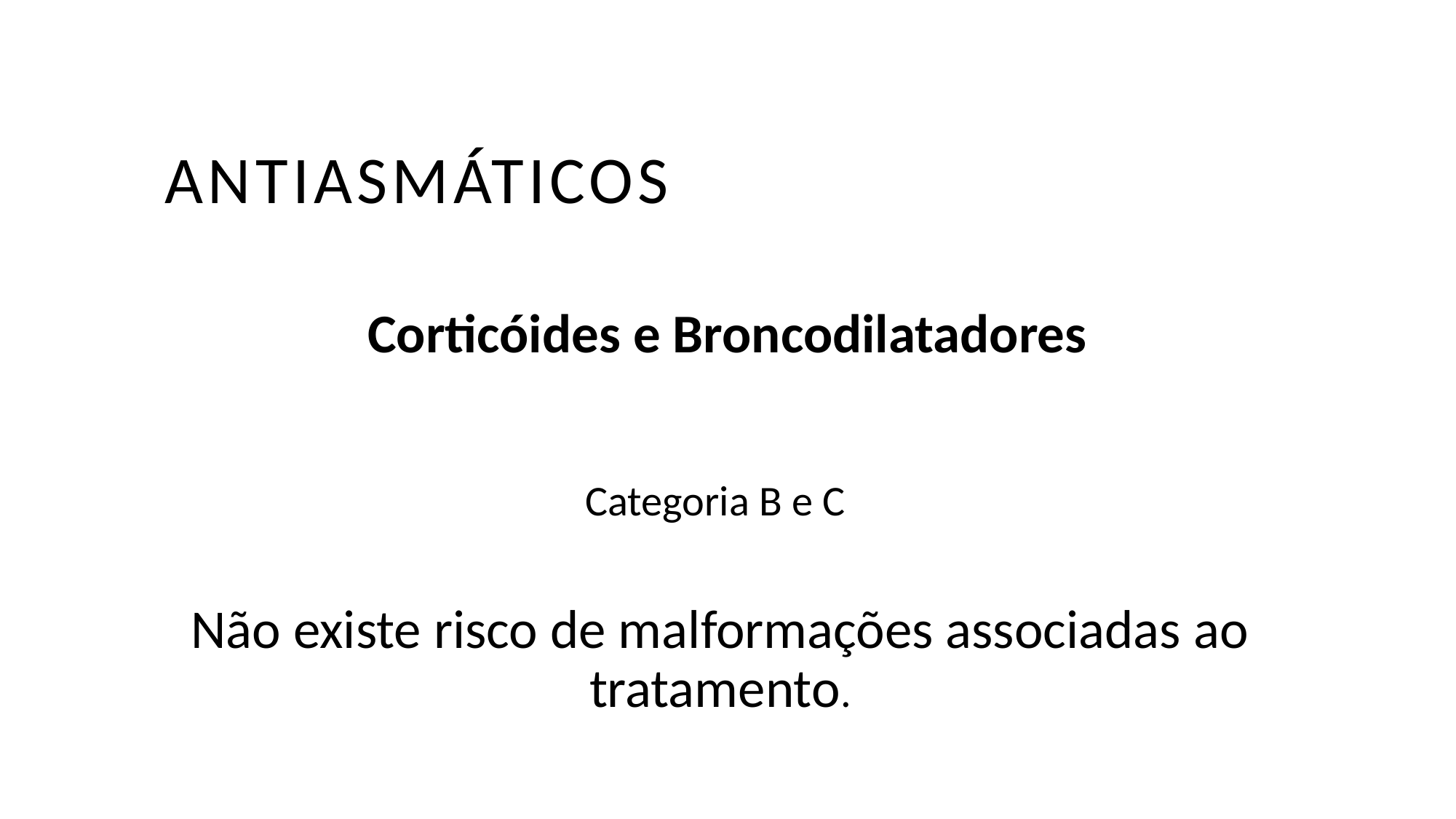

# ANTIASMÁTICOS
Corticóides e Broncodilatadores
Categoria B e C

Não existe risco de malformações associadas ao tratamento.